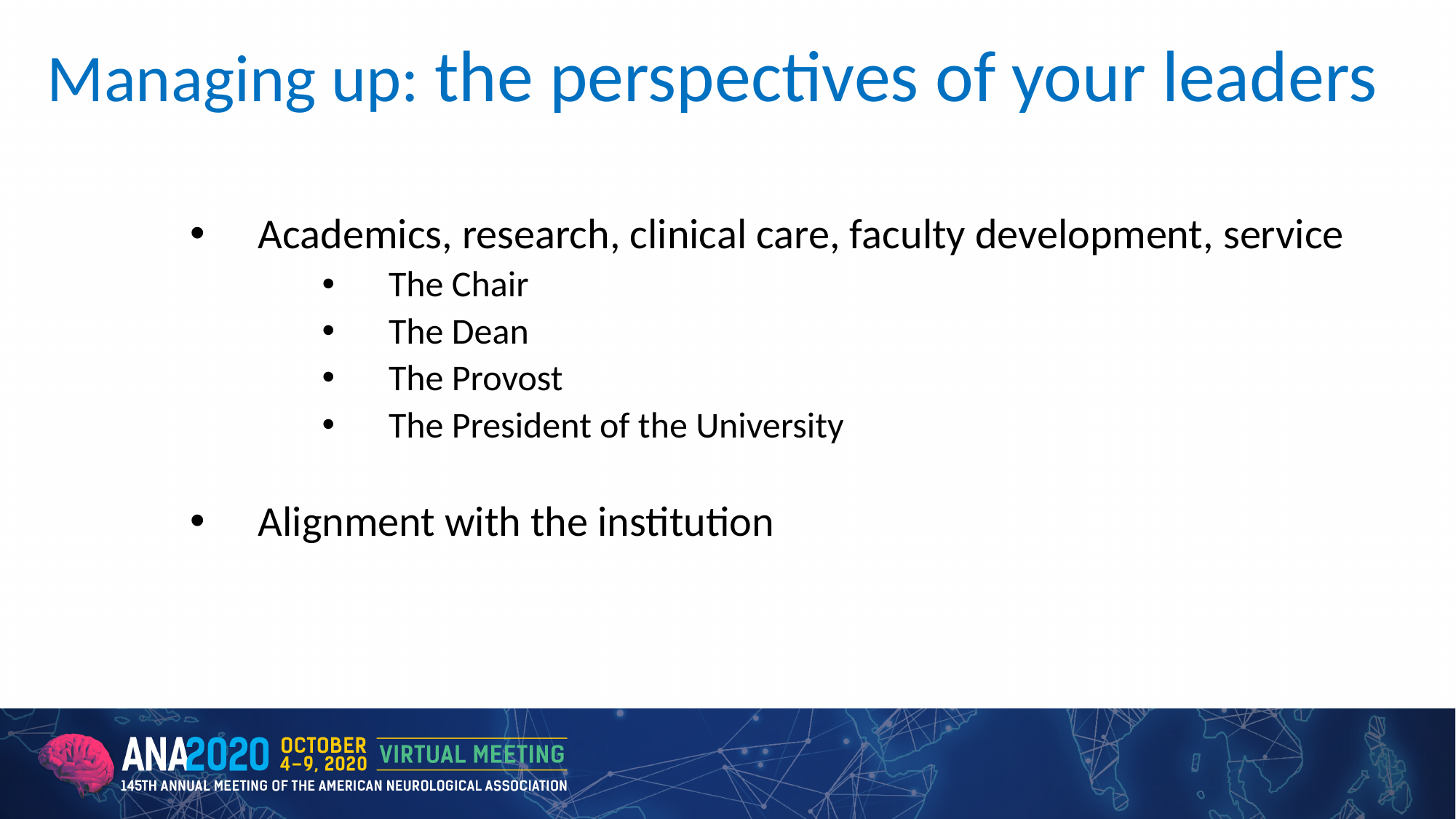

# Managing up: the perspectives of your leaders
Academics, research, clinical care, faculty development, service
The Chair
The Dean
The Provost
The President of the University
Alignment with the institution